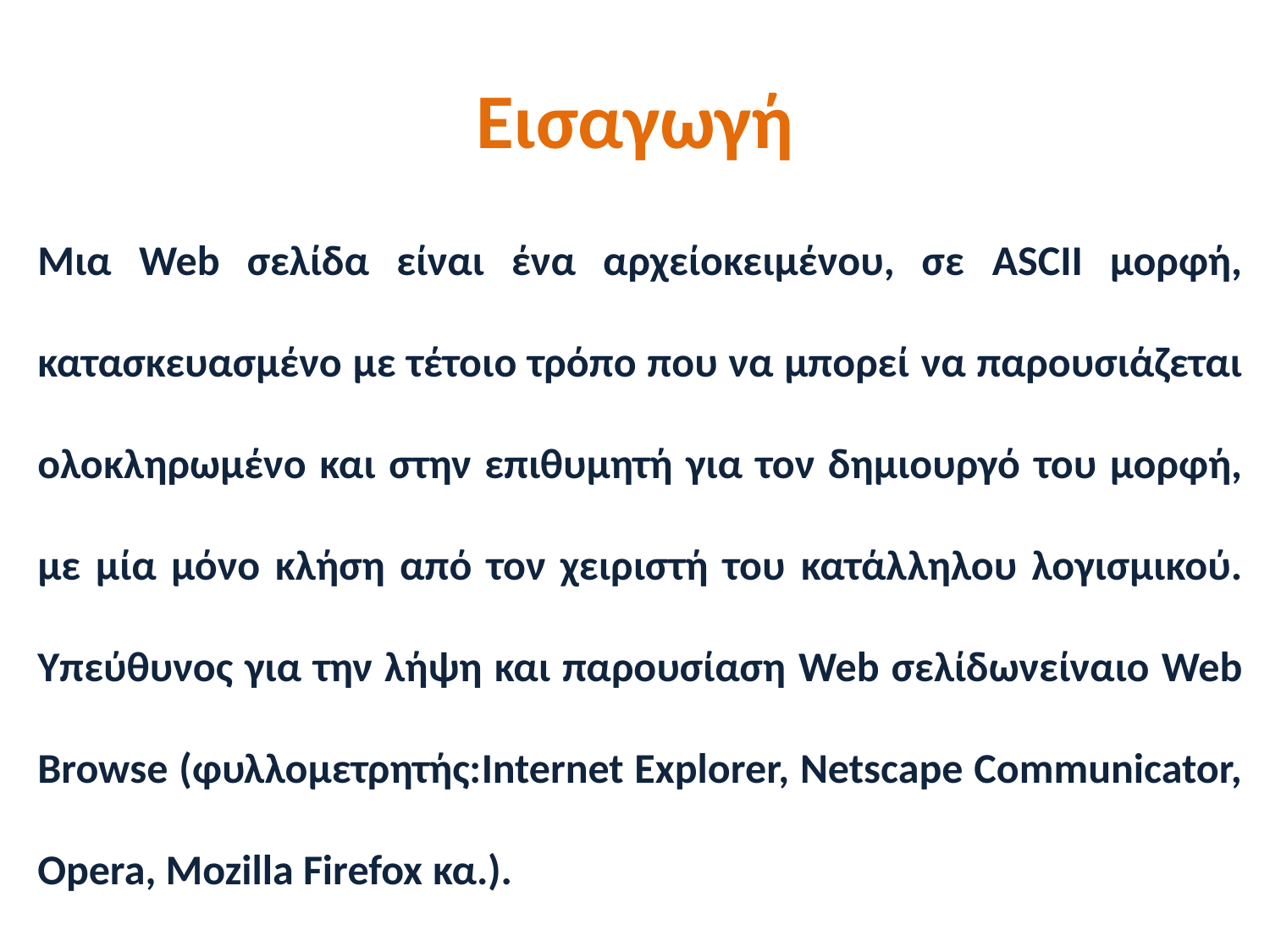

# Εισαγωγή
Μια Web σελίδα είναι ένα αρχείοκειμένου, σε ASCII μορφή, κατασκευασμένο με τέτοιο τρόπο που να μπορεί να παρουσιάζεται ολοκληρωμένο και στην επιθυμητή για τον δημιουργό του μορφή, με μία μόνο κλήση από τον χειριστή του κατάλληλου λογισμικού. Υπεύθυνος για την λήψη και παρουσίαση Web σελίδωνείναιο Web Browse (φυλλομετρητής:Internet Explorer, Netscape Communicator, Opera, Mozilla Firefox κα.).